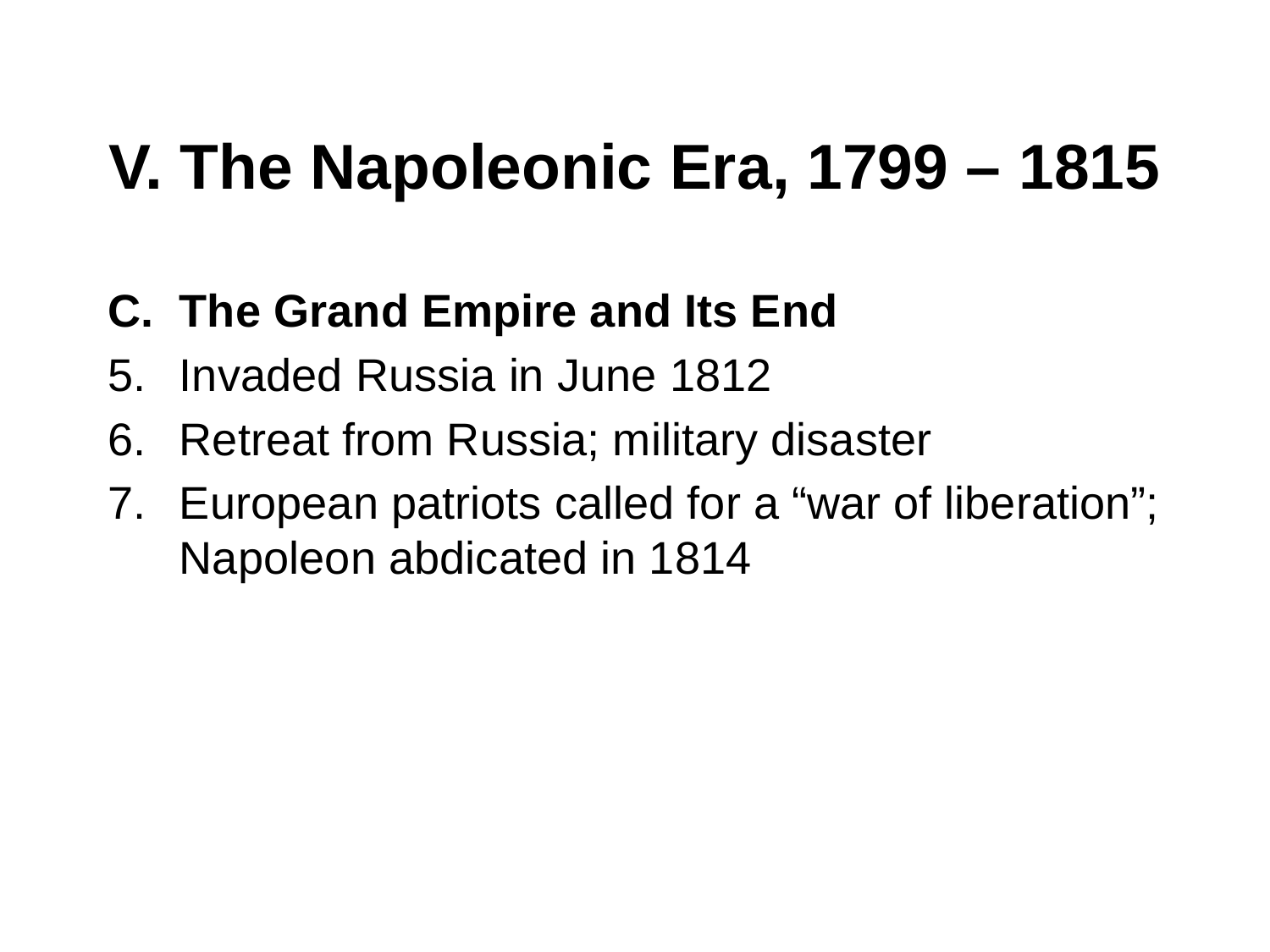

# V. The Napoleonic Era, 1799 – 1815
The Grand Empire and Its End
Invaded Russia in June 1812
Retreat from Russia; military disaster
European patriots called for a “war of liberation”; Napoleon abdicated in 1814